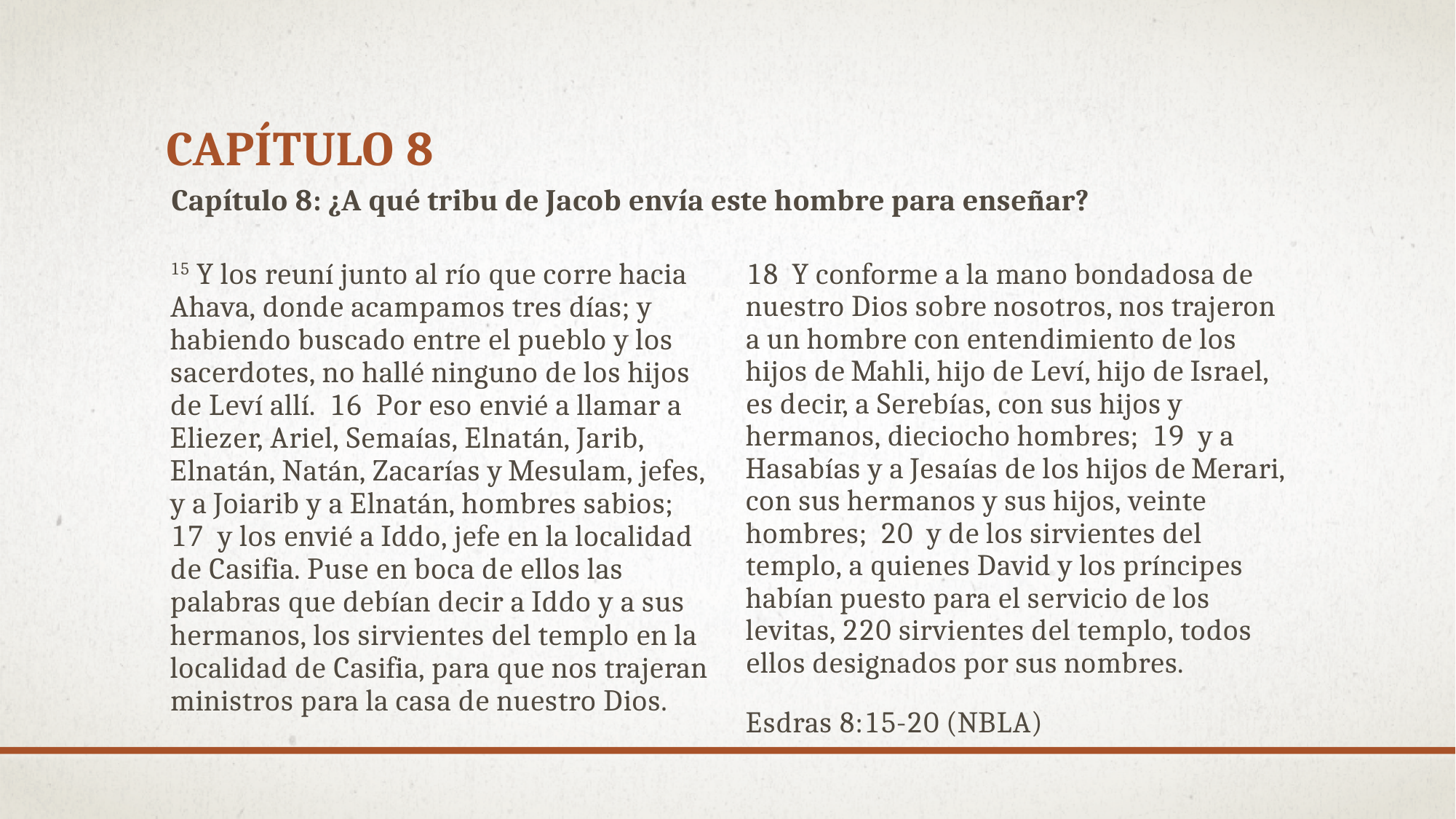

# Capítulo 8
Capítulo 8: ¿A qué tribu de Jacob envía este hombre para enseñar?
15 Y los reuní junto al río que corre hacia Ahava, donde acampamos tres días; y habiendo buscado entre el pueblo y los sacerdotes, no hallé ninguno de los hijos de Leví allí.  16  Por eso envié a llamar a Eliezer, Ariel, Semaías, Elnatán, Jarib, Elnatán, Natán, Zacarías y Mesulam, jefes, y a Joiarib y a Elnatán, hombres sabios;  17  y los envié a Iddo, jefe en la localidad de Casifia. Puse en boca de ellos las palabras que debían decir a Iddo y a sus hermanos, los sirvientes del templo en la localidad de Casifia, para que nos trajeran ministros para la casa de nuestro Dios.
18  Y conforme a la mano bondadosa de nuestro Dios sobre nosotros, nos trajeron a un hombre con entendimiento de los hijos de Mahli, hijo de Leví, hijo de Israel, es decir, a Serebías, con sus hijos y hermanos, dieciocho hombres;  19  y a Hasabías y a Jesaías de los hijos de Merari, con sus hermanos y sus hijos, veinte hombres;  20  y de los sirvientes del templo, a quienes David y los príncipes habían puesto para el servicio de los levitas, 220 sirvientes del templo, todos ellos designados por sus nombres.
Esdras 8:15-20 (NBLA)